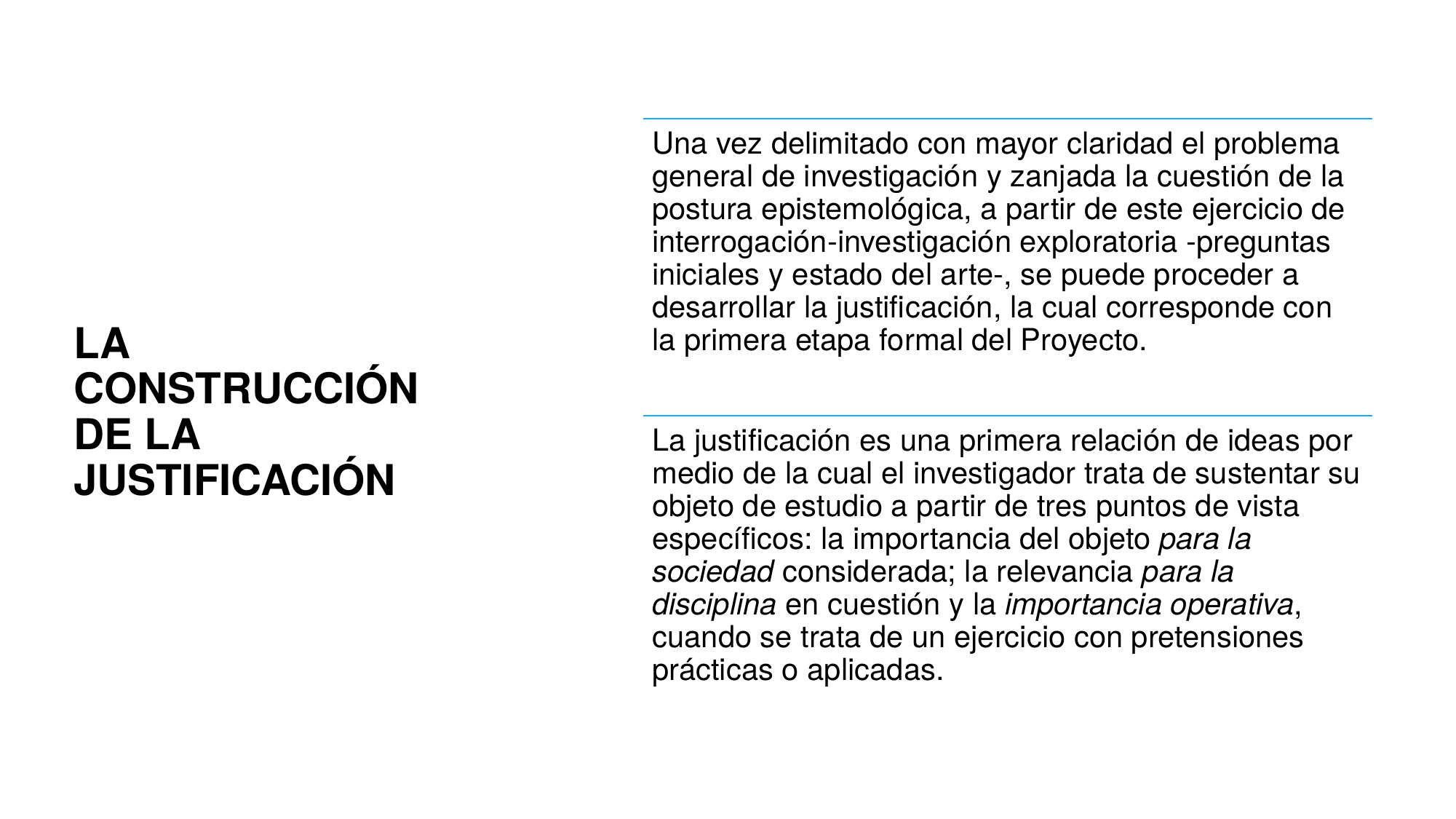

Una vez delimitado con mayor claridad el problema general de investigación y zanjada la cuestión de la postura epistemológica, a partir de este ejercicio de interrogación-investigación exploratoria -preguntas iniciales y estado del arte-, se puede proceder a desarrollar la justificación, la cual corresponde con la primera etapa formal del Proyecto.
La justificación es una primera relación de ideas por medio de la cual el investigador trata de sustentar su objeto de estudio a partir de tres puntos de vista específicos: la importancia del objeto para la sociedad considerada; la relevancia para la disciplina en cuestión y la importancia operativa, cuando se trata de un ejercicio con pretensiones prácticas o aplicadas.
# LA CONSTRUCCIÓN DE LA JUSTIFICACIÓN